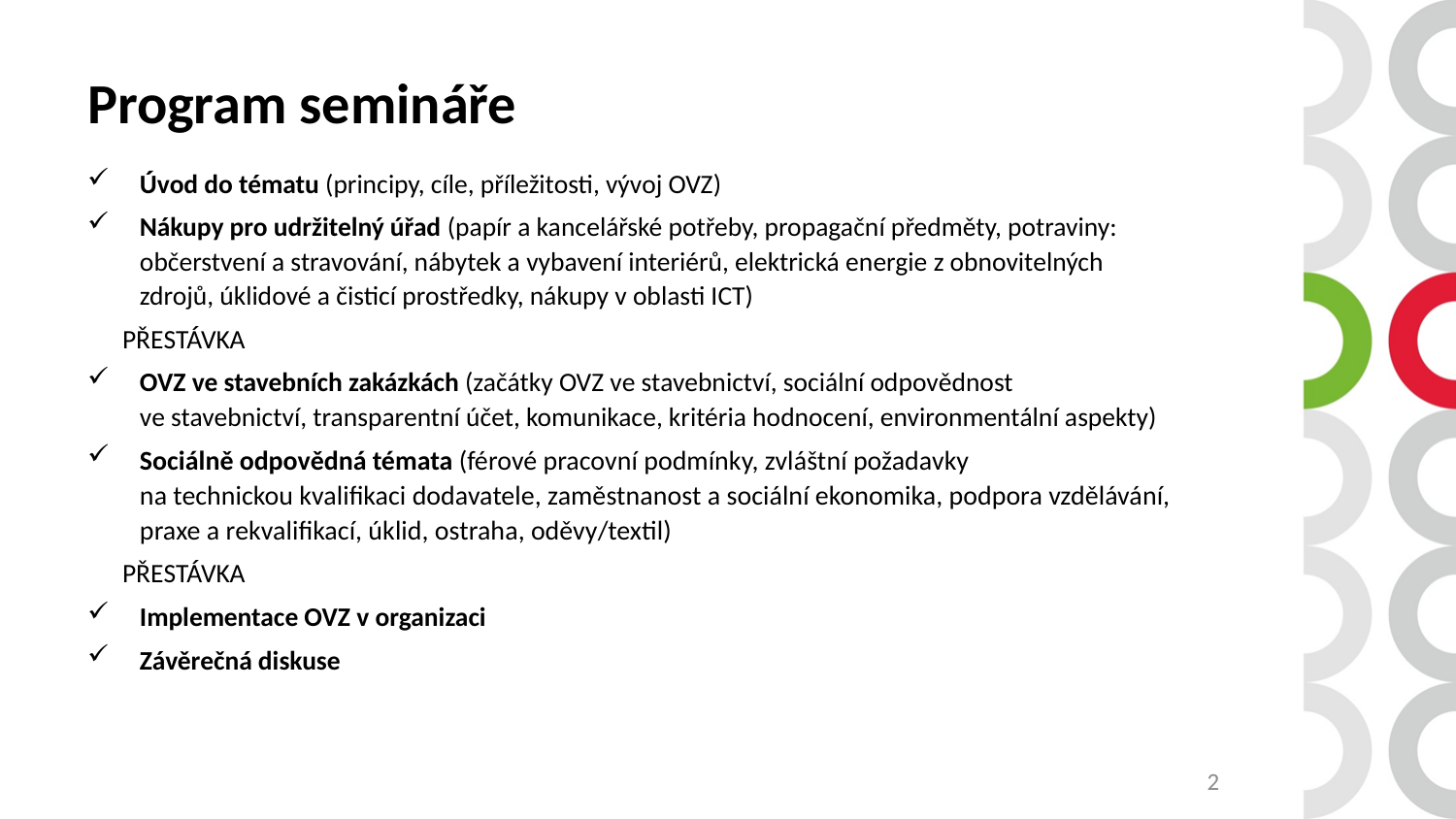

# Program semináře
Úvod do tématu (principy, cíle, příležitosti, vývoj OVZ)
Nákupy pro udržitelný úřad (papír a kancelářské potřeby, propagační předměty, potraviny: občerstvení a stravování, nábytek a vybavení interiérů, elektrická energie z obnovitelných zdrojů, úklidové a čisticí prostředky, nákupy v oblasti ICT)
	PŘESTÁVKA
OVZ ve stavebních zakázkách (začátky OVZ ve stavebnictví, sociální odpovědnost
ve stavebnictví, transparentní účet, komunikace, kritéria hodnocení, environmentální aspekty)
Sociálně odpovědná témata (férové pracovní podmínky, zvláštní požadavky
na technickou kvalifikaci dodavatele, zaměstnanost a sociální ekonomika, podpora vzdělávání, praxe a rekvalifikací, úklid, ostraha, oděvy/textil)
	PŘESTÁVKA
Implementace OVZ v organizaci
Závěrečná diskuse

2